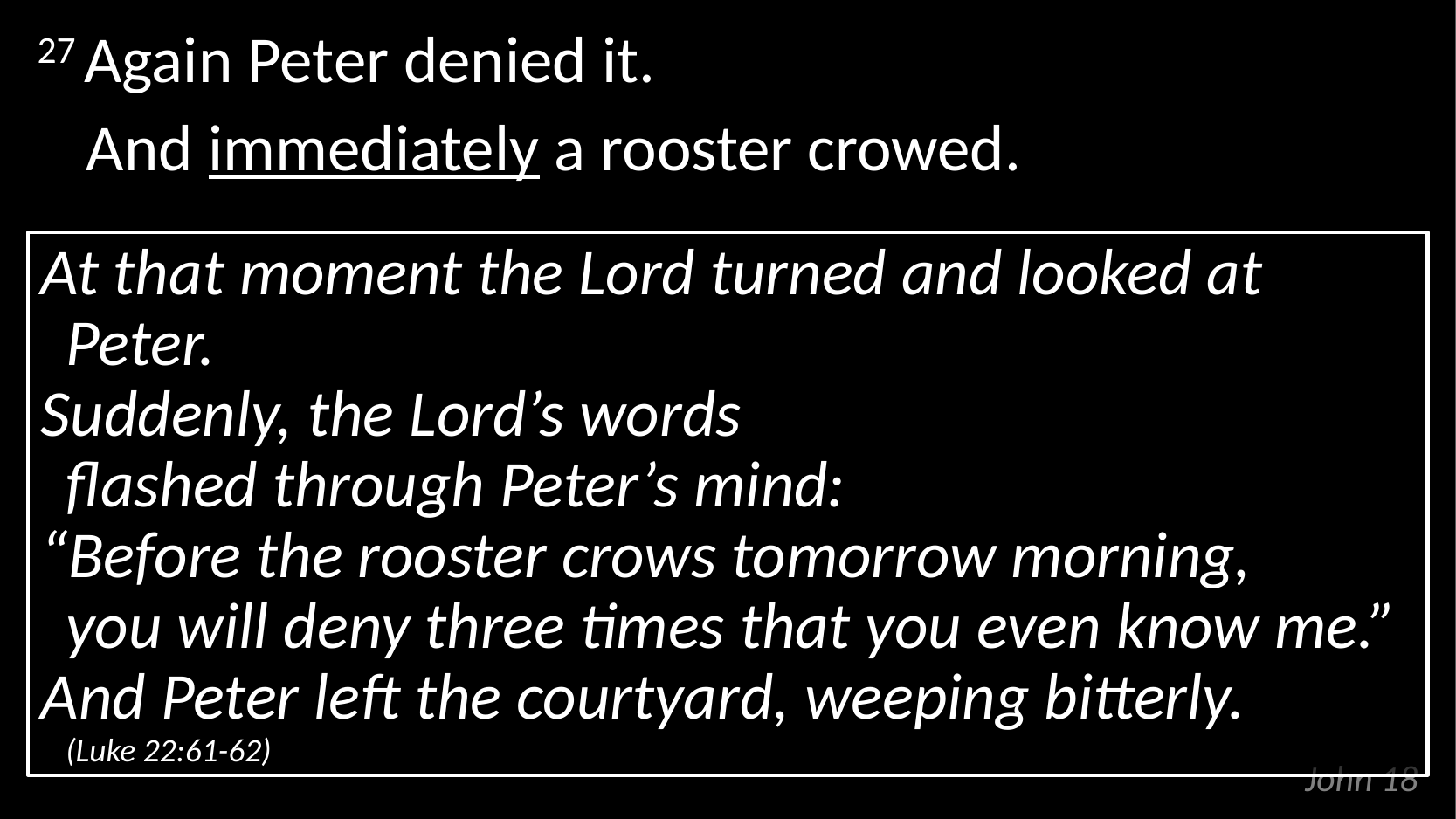

27 Again Peter denied it.
	And immediately a rooster crowed.
At that moment the Lord turned and looked at Peter.
Suddenly, the Lord’s words
flashed through Peter’s mind:
“Before the rooster crows tomorrow morning,
you will deny three times that you even know me.”
And Peter left the courtyard, weeping bitterly.
(Luke 22:61-62)
# John 18